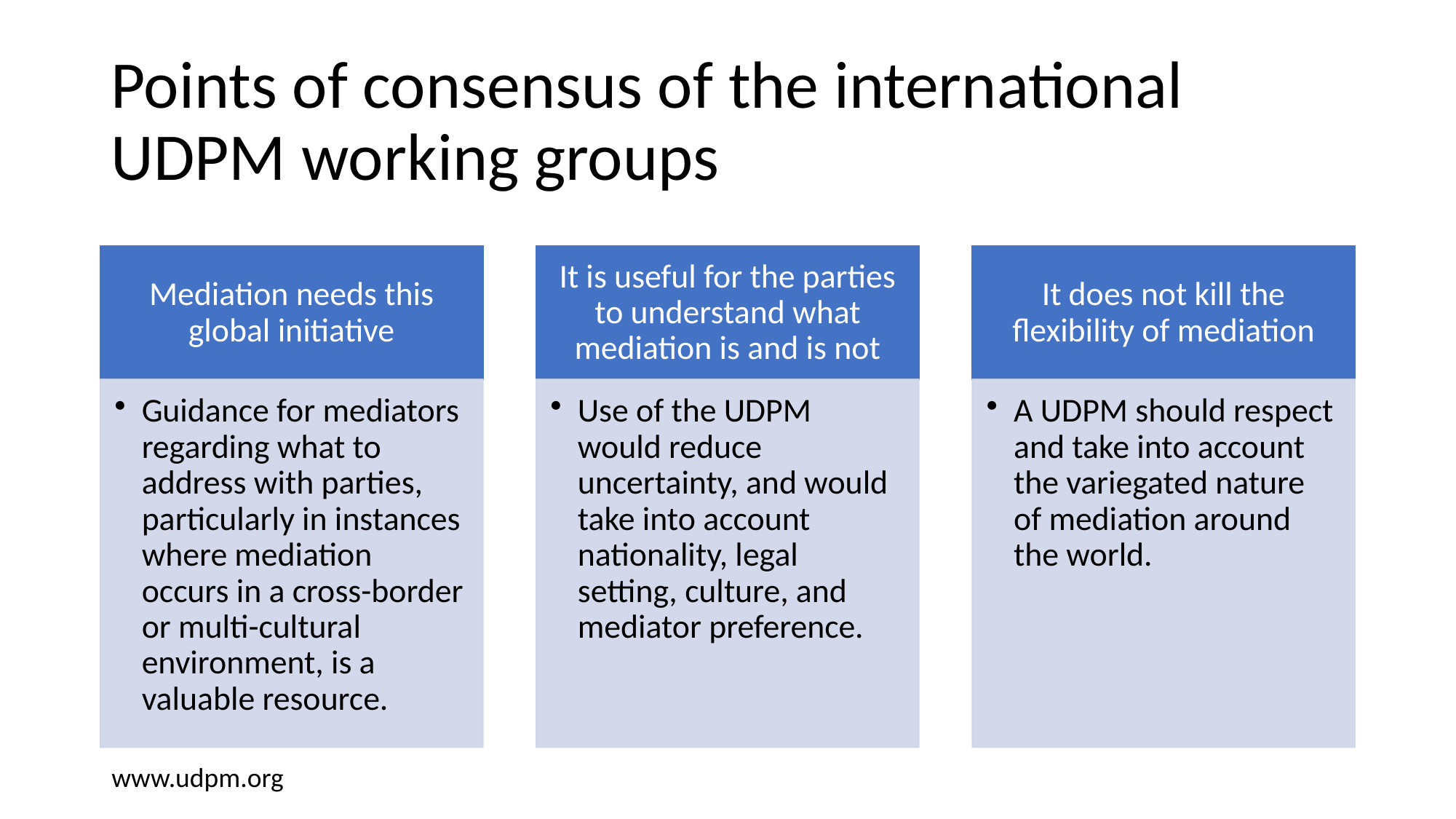

# Points of consensus of the international UDPM working groups
Mediation needs this global initiative
Guidance for mediators regarding what to address with parties, particularly in instances where mediation occurs in a cross-border or multi-cultural environment, is a valuable resource.
It is useful for the parties to understand what mediation is and is not
Use of the UDPM would reduce uncertainty, and would take into account nationality, legal setting, culture, and mediator preference.
It does not kill the flexibility of mediation
A UDPM should respect and take into account the variegated nature of mediation around the world.
www.udpm.org